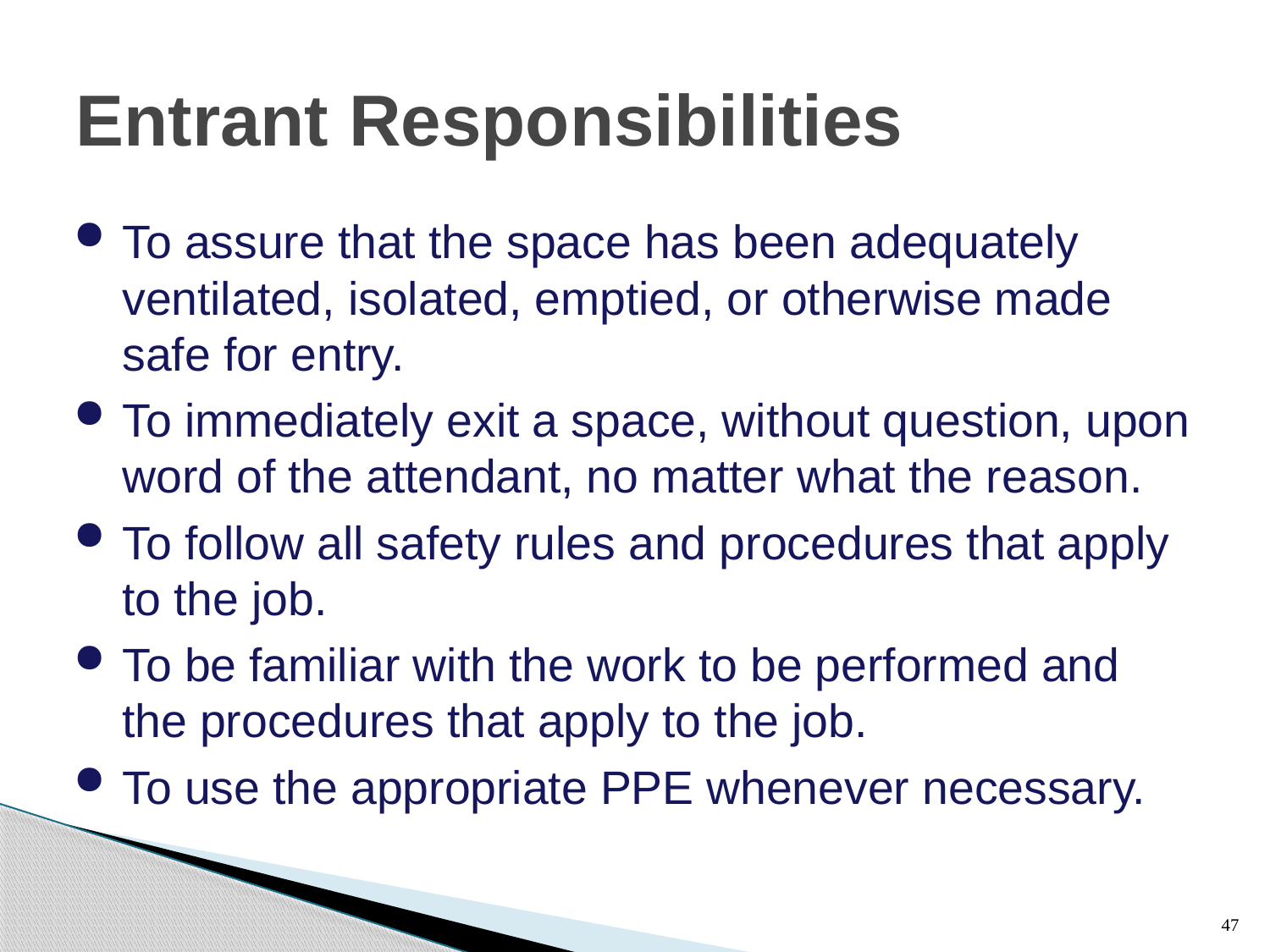

# Entrant Responsibilities
To assure that the space has been adequately ventilated, isolated, emptied, or otherwise made safe for entry.
To immediately exit a space, without question, upon word of the attendant, no matter what the reason.
To follow all safety rules and procedures that apply to the job.
To be familiar with the work to be performed and the procedures that apply to the job.
To use the appropriate PPE whenever necessary.
47